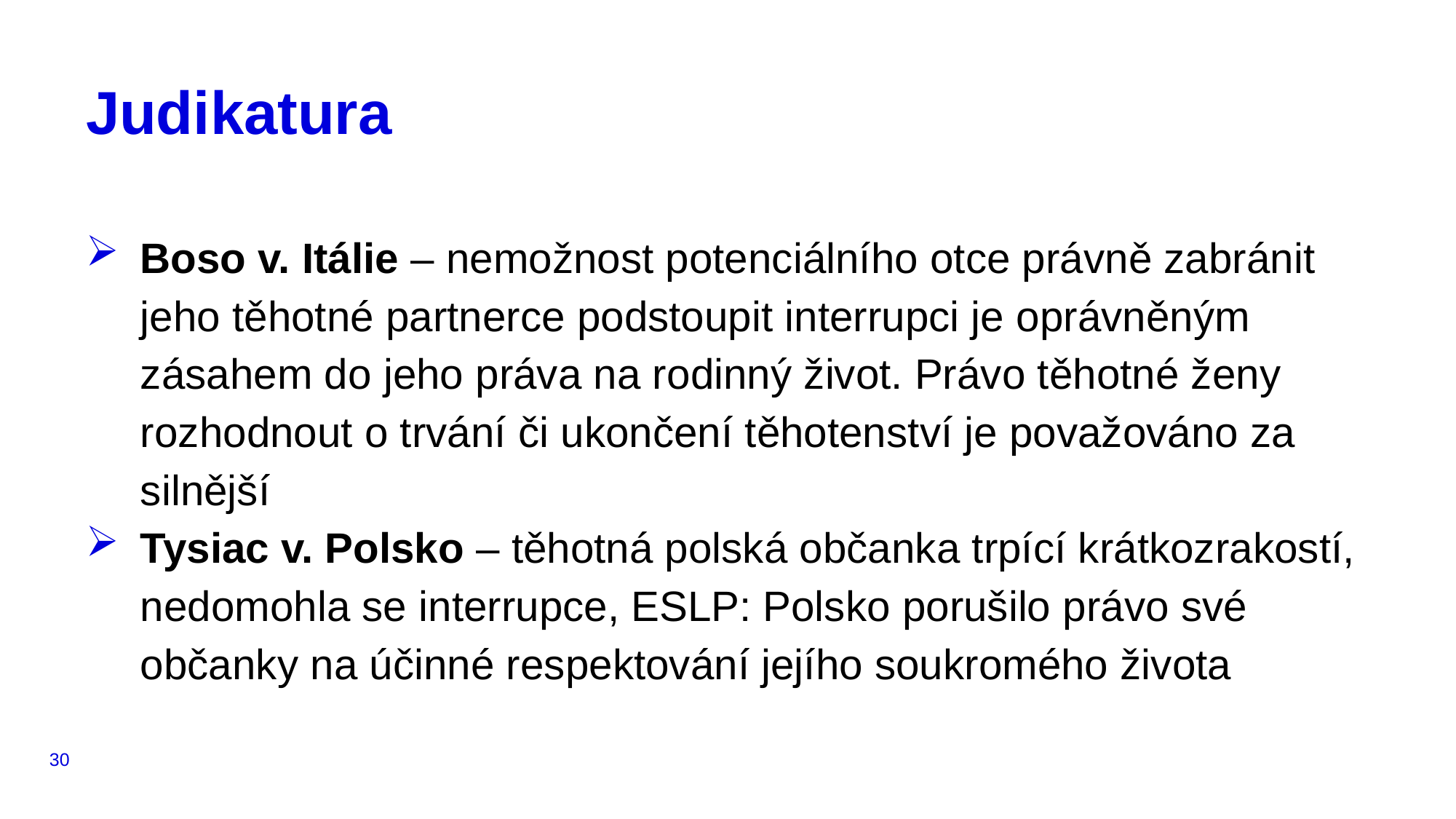

# Judikatura
Boso v. Itálie – nemožnost potenciálního otce právně zabránit jeho těhotné partnerce podstoupit interrupci je oprávněným zásahem do jeho práva na rodinný život. Právo těhotné ženy rozhodnout o trvání či ukončení těhotenství je považováno za silnější
Tysiac v. Polsko – těhotná polská občanka trpící krátkozrakostí, nedomohla se interrupce, ESLP: Polsko porušilo právo své občanky na účinné respektování jejího soukromého života
30